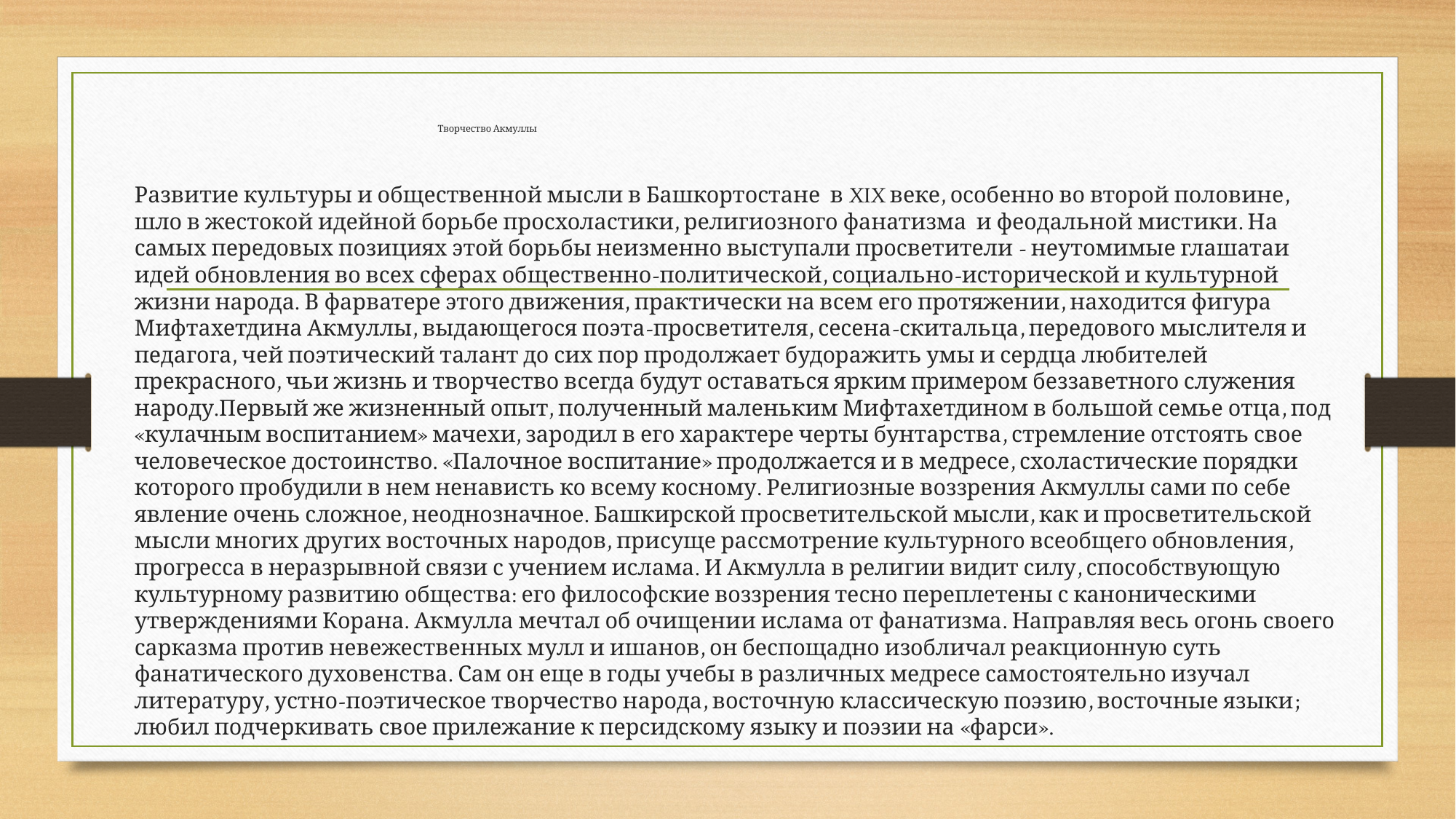

# Творчество Акмуллы
Развитие культуры и общественной мысли в Башкортостане  в XIX веке, особенно во второй половине, шло в жестокой идейной борьбе просхоластики, религиозного фанатизма  и феодальной мистики. На самых передовых позициях этой борьбы неизменно выступали просветители - неутомимые глашатаи идей обновления во всех сферах общественно-политической, социально-исторической и культурной жизни народа. В фарватере этого движения, практически на всем его протяжении, находится фигура Мифтахетдина Акмуллы, выдающегося поэта-просветителя, сесена-скитальца, передового мыслителя и педагога, чей поэтический талант до сих пор продолжает будоражить умы и сердца любителей прекрасного, чьи жизнь и творчество всегда будут оставаться ярким примером беззаветного служения народу.Первый же жизненный опыт, полученный маленьким Мифтахетдином в большой семье отца, под «кулачным воспитанием» мачехи, зародил в его характере черты бунтарства, стремление отстоять свое человеческое достоинство. «Палочное воспитание» продолжается и в медресе, схоластические порядки которого пробудили в нем ненависть ко всему косному. Религиозные воззрения Акмуллы сами по себе явление очень сложное, неоднозначное. Башкирской просветительской мысли, как и просветительской мысли многих других восточных народов, присуще рассмотрение культурного всеобщего обновления, прогресса в неразрывной связи с учением ислама. И Акмулла в религии видит силу, способствующую культурному развитию общества: его философские воззрения тесно переплетены с каноническими утверждениями Корана. Акмулла мечтал об очищении ислама от фанатизма. Направляя весь огонь своего сарказма против невежественных мулл и ишанов, он беспощадно изобличал реакционную суть фанатического духовенства. Сам он еще в годы учебы в различных медресе самостоятельно изучал литературу, устно-поэтическое творчество народа, восточную классическую поэзию, восточные языки; любил подчеркивать свое прилежание к персидскому языку и поэзии на «фарси».